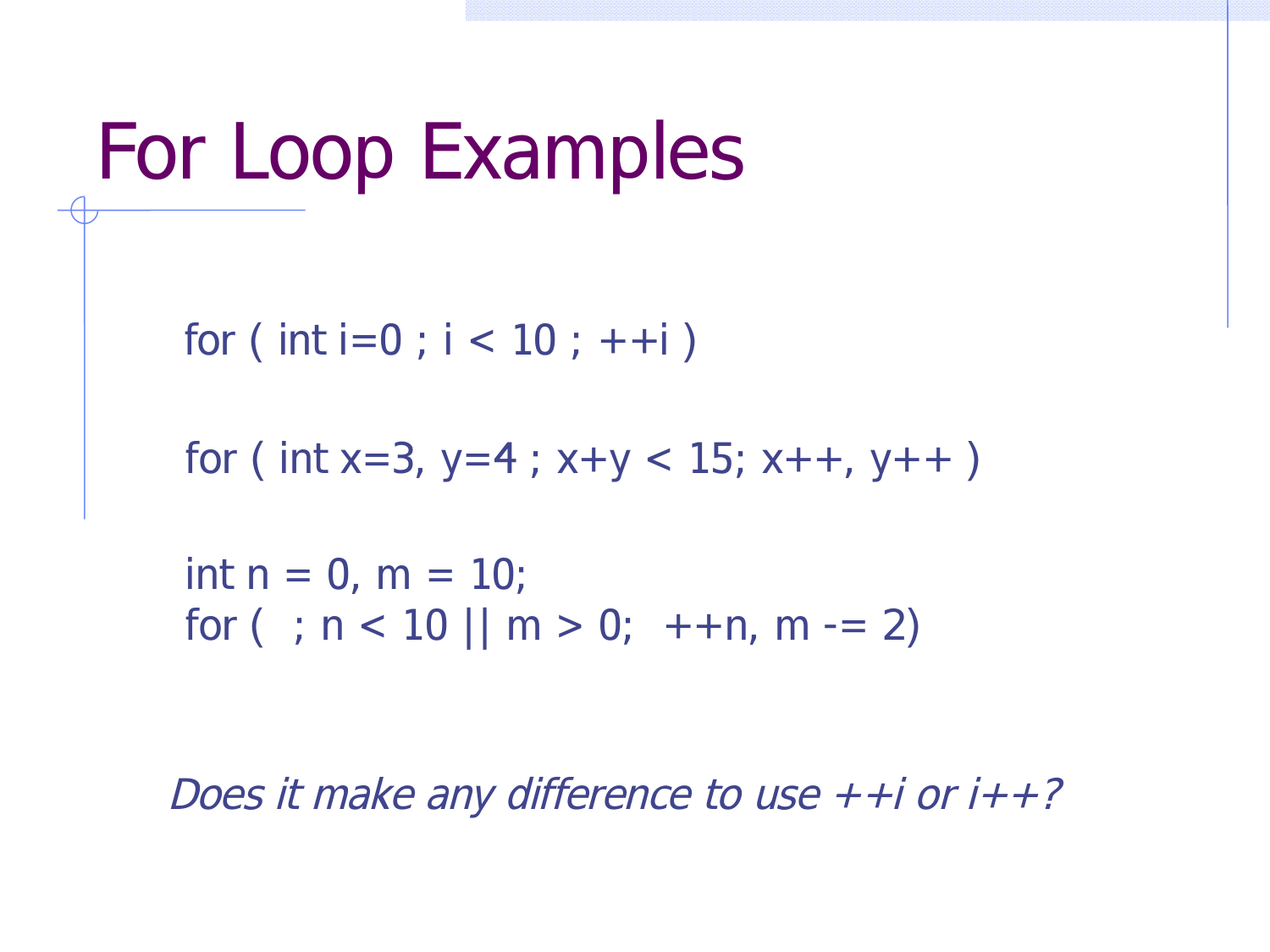

# For Loop Examples
for ( int i=0 ; i < 10 ; ++i )
for ( int x=3, y=4 ; x+y < 15; x++, y++ )
int n = 0, m = 10;
for (  ; n < 10 || m > 0;  ++n, m -= 2)
Does it make any difference to use ++i or i++?